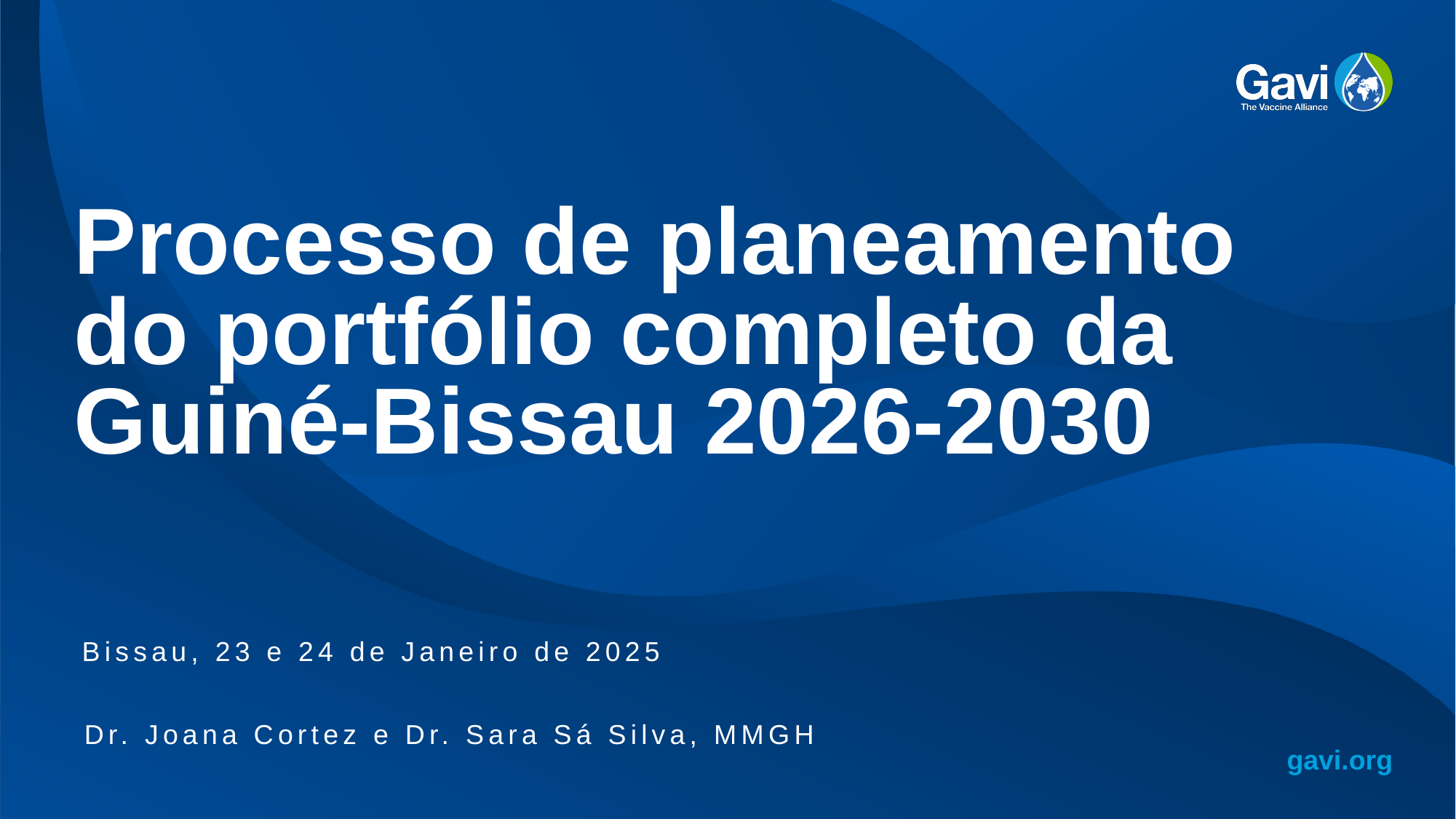

# Processo de planeamento do portfólio completo da Guiné-Bissau 2026-2030
Bissau, 23 e 24 de Janeiro de 2025
Dr. Joana Cortez e Dr. Sara Sá Silva, MMGH